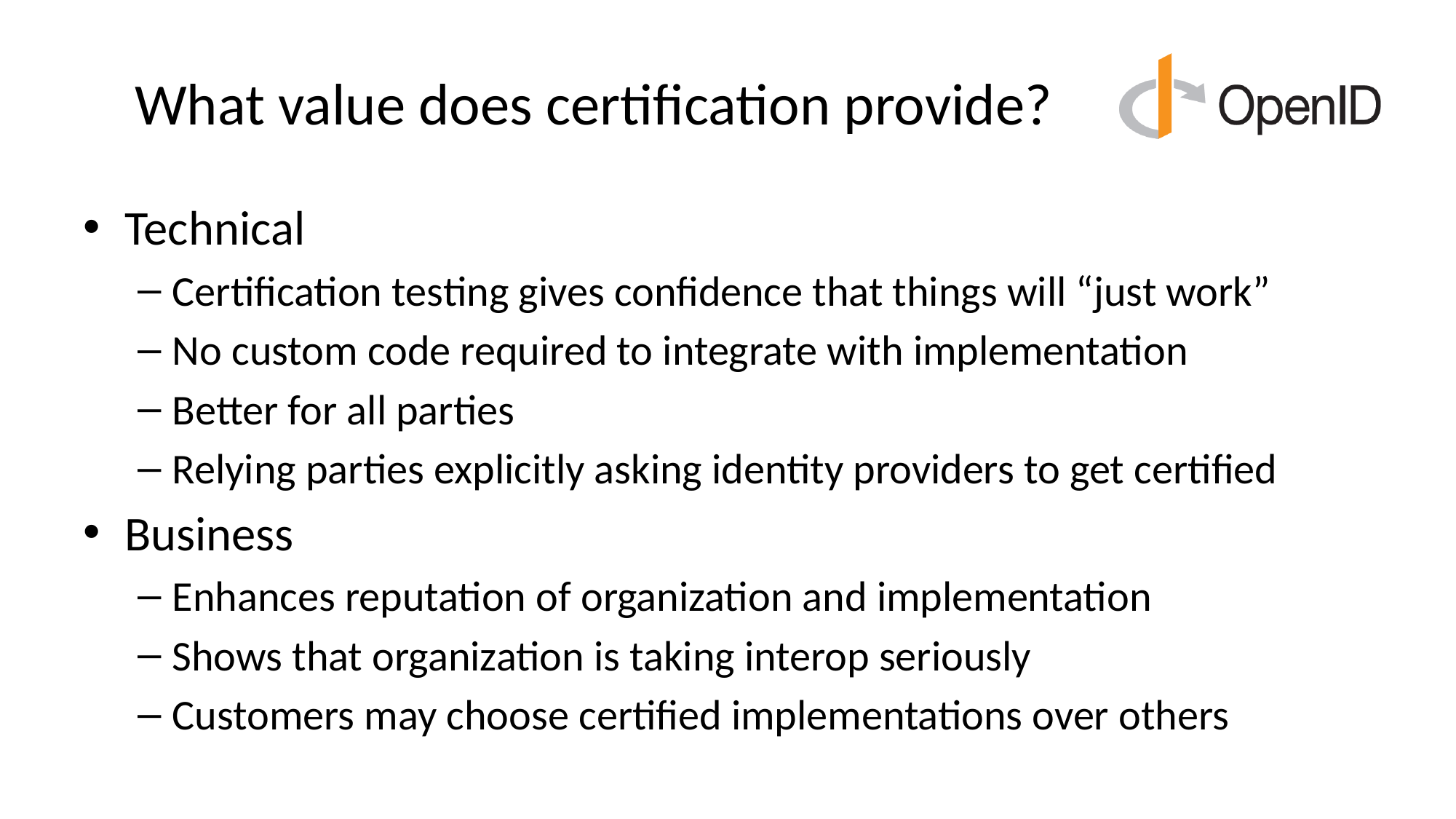

# What value does certification provide?
Technical
Certification testing gives confidence that things will “just work”
No custom code required to integrate with implementation
Better for all parties
Relying parties explicitly asking identity providers to get certified
Business
Enhances reputation of organization and implementation
Shows that organization is taking interop seriously
Customers may choose certified implementations over others